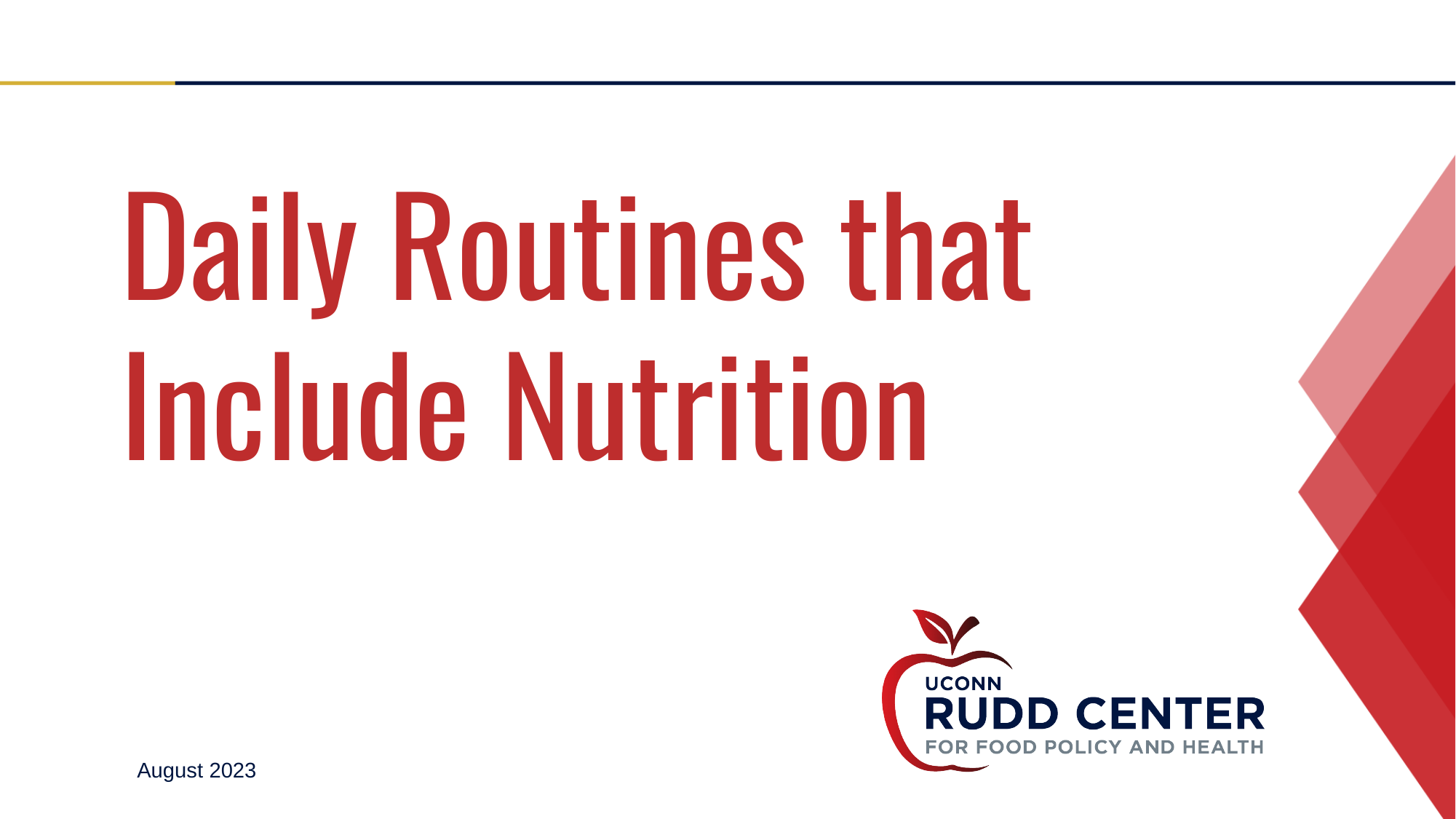

Daily Routines that Include Nutrition
August 2023